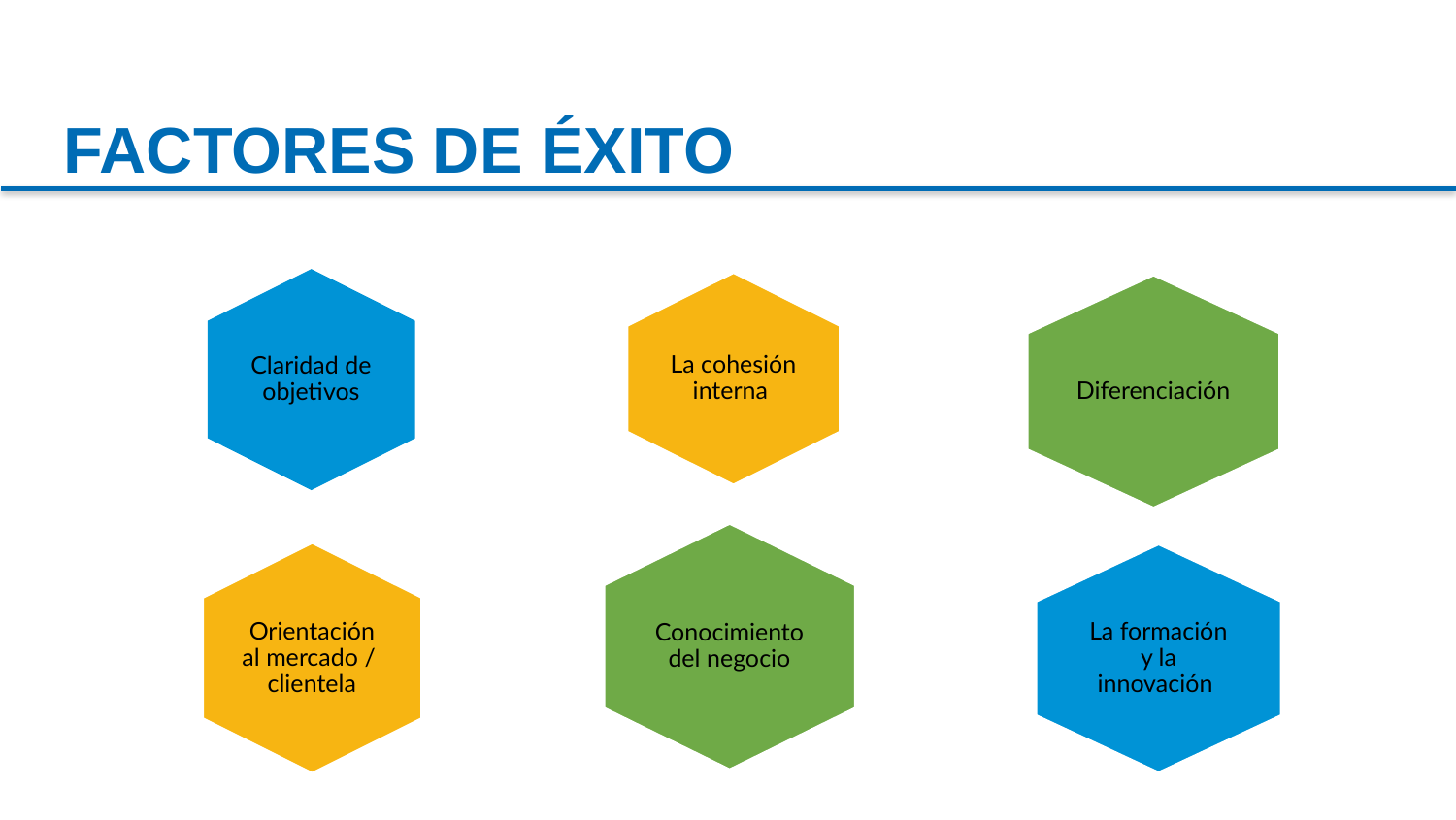

FACTORES DE ÉXITO

Claridad de objetivos
La cohesión interna
Diferenciación

Conocimiento del negocio
Orientación al mercado /  clientela
La formación y la innovación